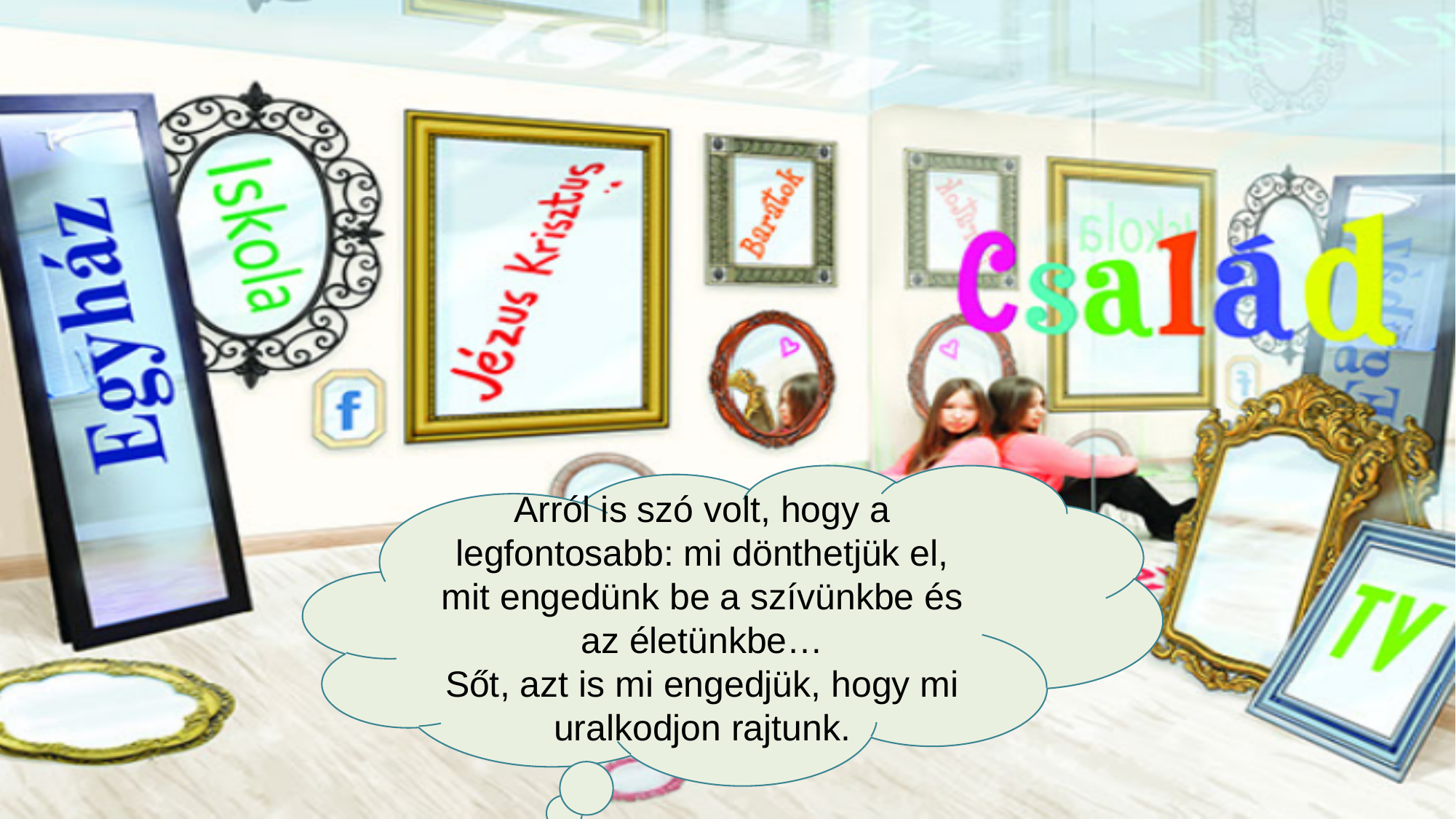

Arról is szó volt, hogy a legfontosabb: mi dönthetjük el, mit engedünk be a szívünkbe és az életünkbe…
Sőt, azt is mi engedjük, hogy mi uralkodjon rajtunk.